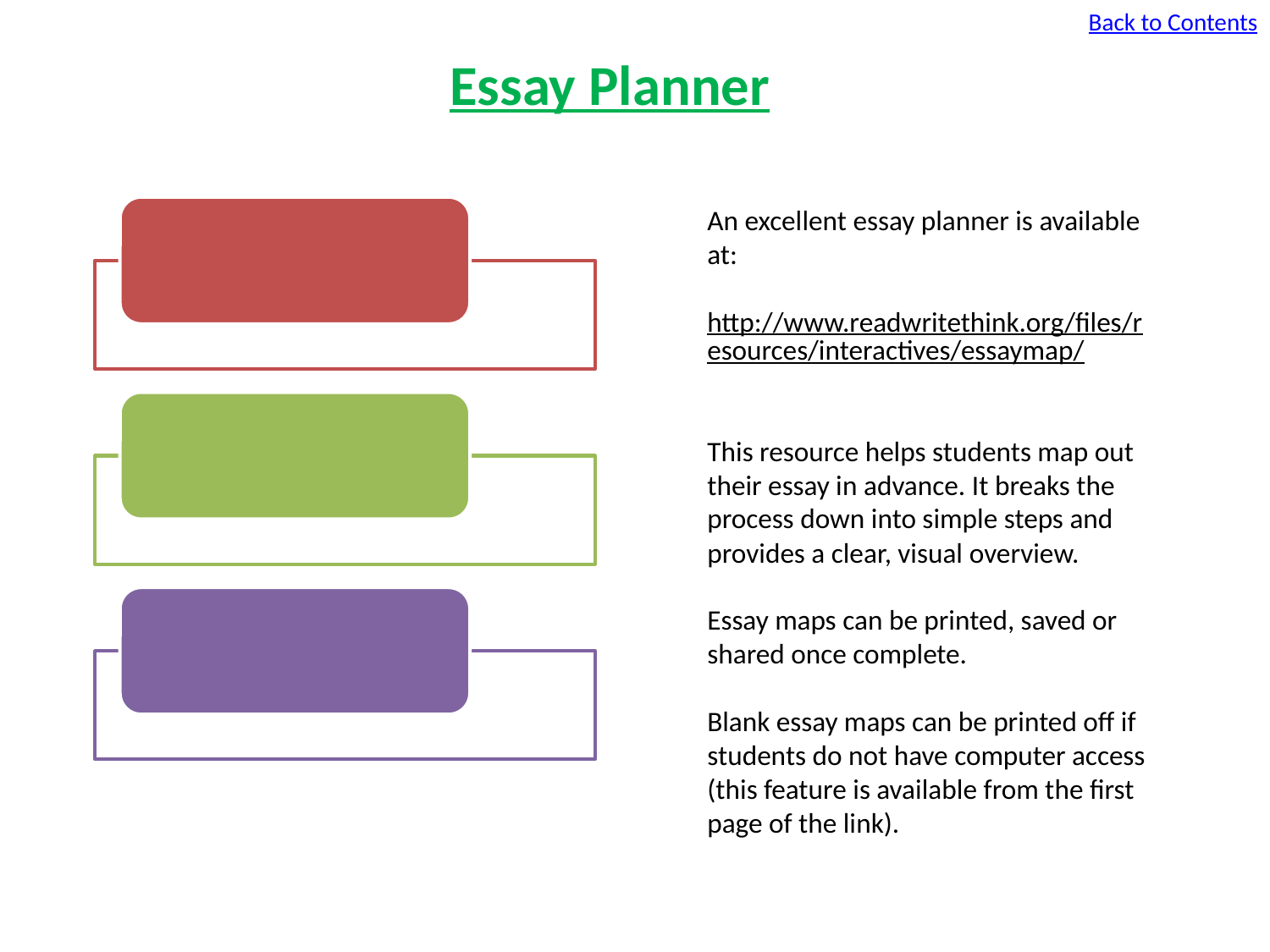

Back to Contents
Essay Planner

An excellent essay planner is available at:

http://www.readwritethink.org/files/resources/interactives/essaymap/

This resource helps students map out their essay in advance. It breaks the process down into simple steps and provides a clear, visual overview.

Essay maps can be printed, saved or shared once complete.

Blank essay maps can be printed off if students do not have computer access (this feature is available from the first page of the link).